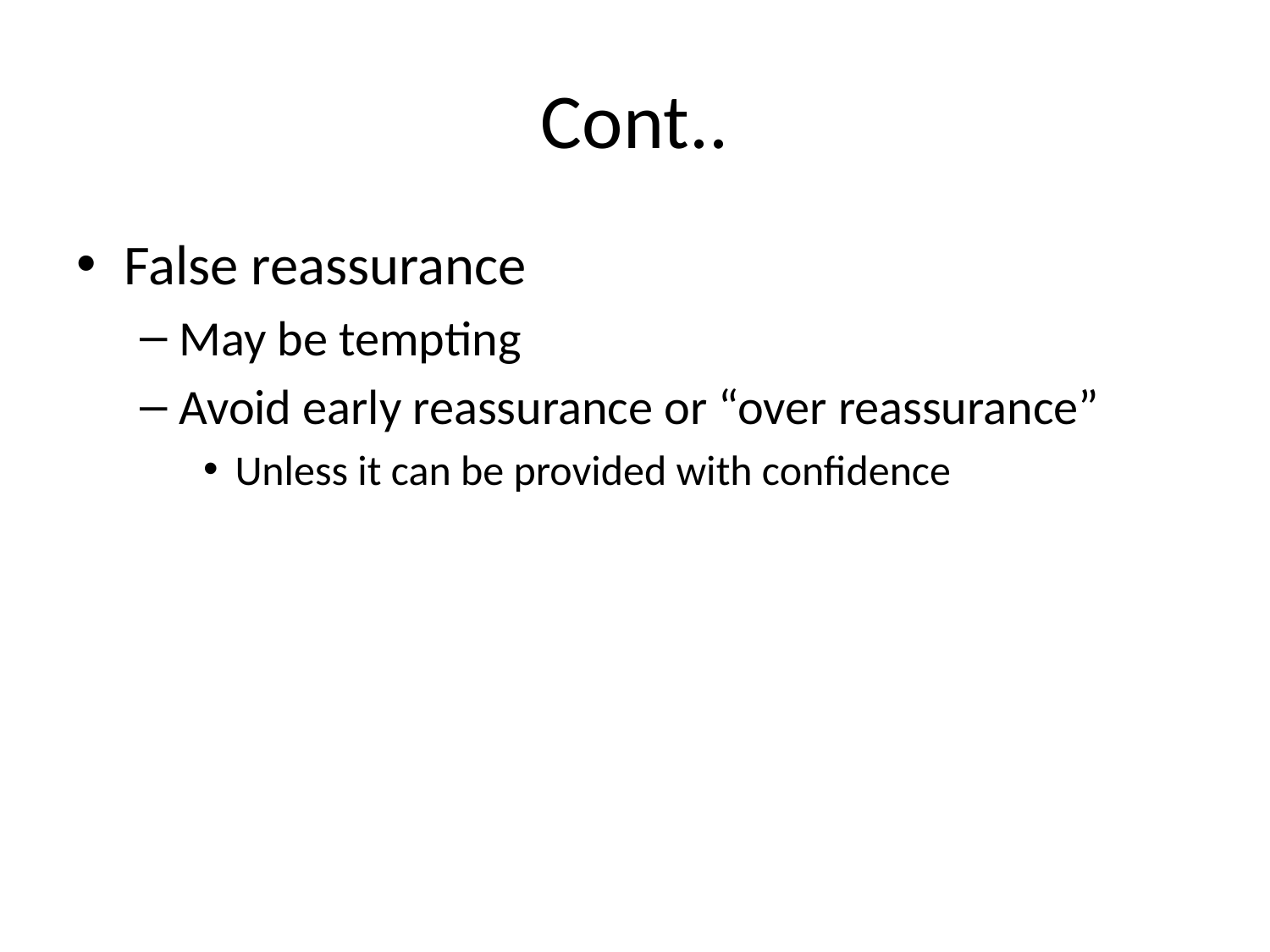

# Cont..
False reassurance
May be tempting
Avoid early reassurance or “over reassurance”
Unless it can be provided with confidence